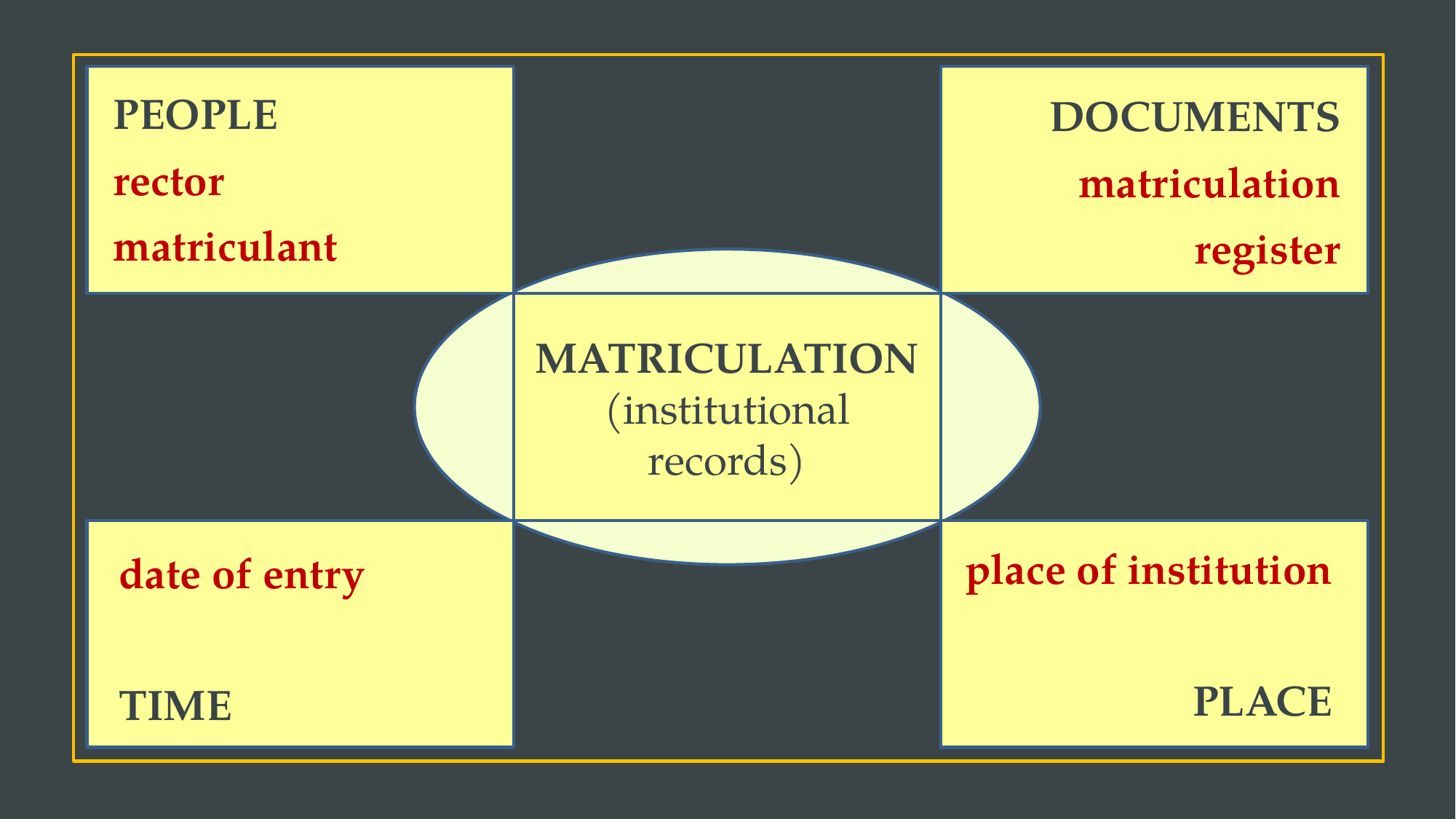

PEOPLE
rector
matriculant

DOCUMENTS
matriculation
register

MATRICULATION
(institutional records)

place of institution

PLACE
date of entry

TIME